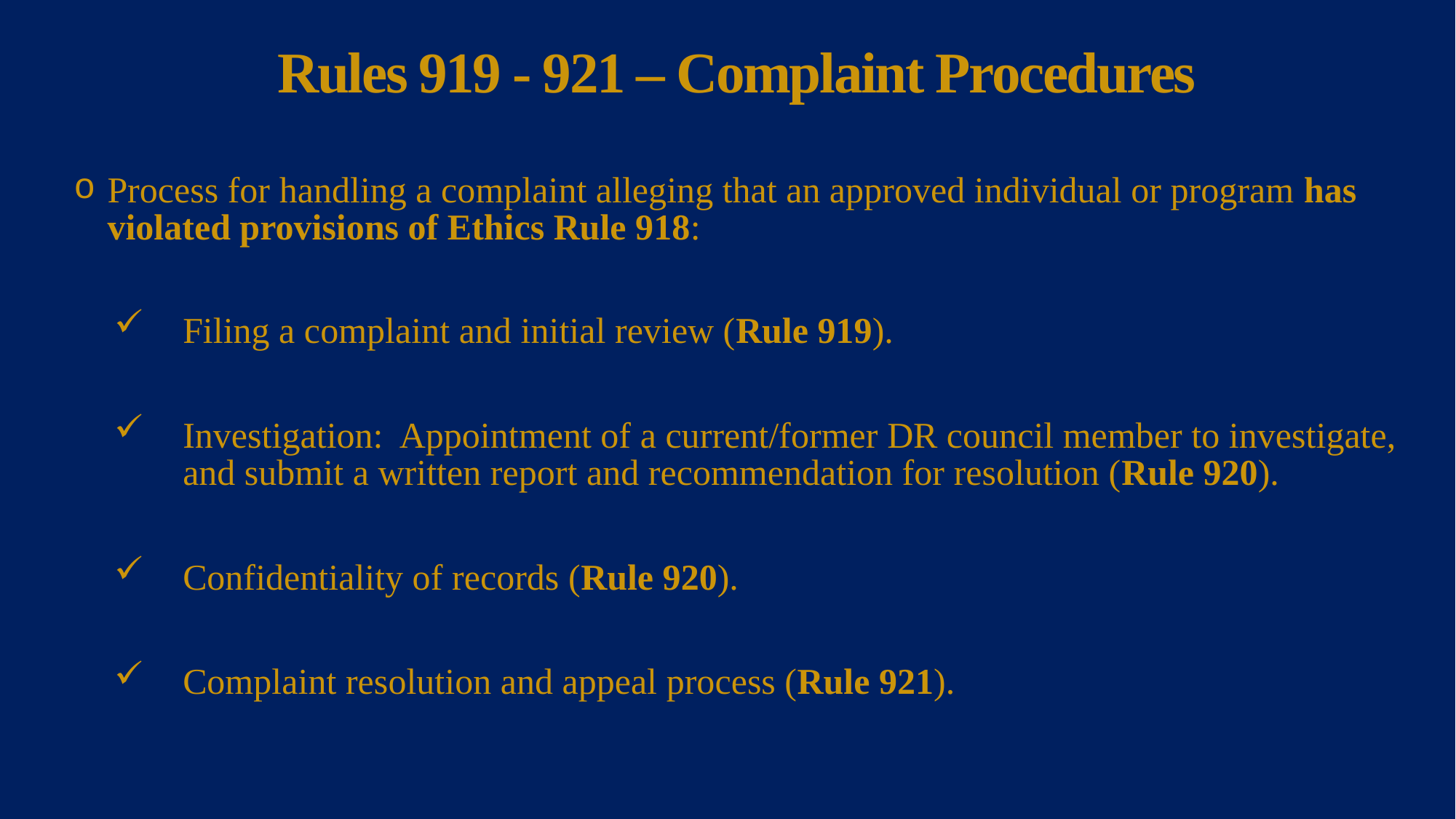

# Rules 919 - 921 – Complaint Procedures
Process for handling a complaint alleging that an approved individual or program has violated provisions of Ethics Rule 918:

Filing a complaint and initial review (Rule 919).

Investigation:  Appointment of a current/former DR council member to investigate, and submit a written report and recommendation for resolution (Rule 920).

Confidentiality of records (Rule 920).

Complaint resolution and appeal process (Rule 921).